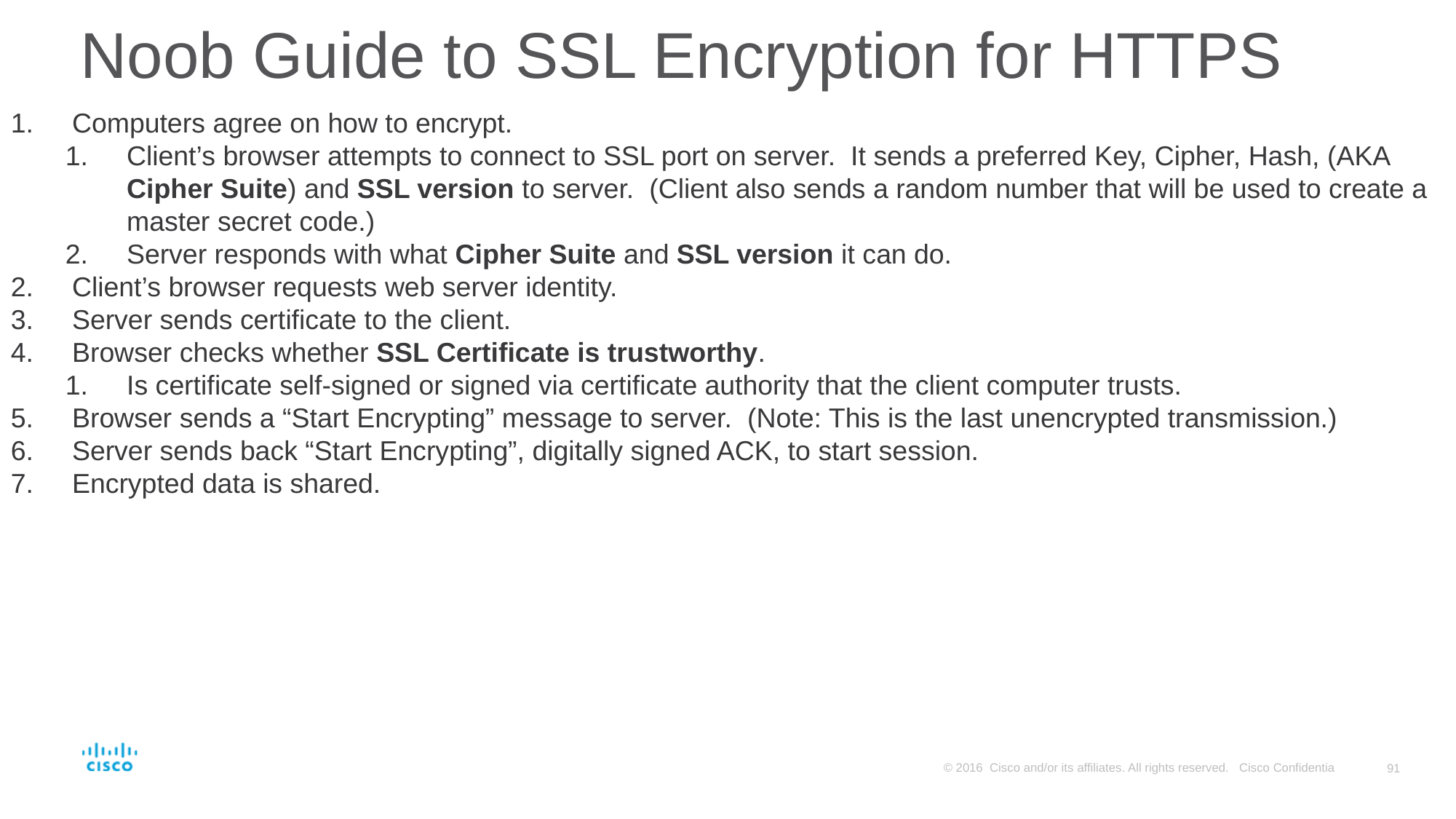

# Noob Guide to SSL Encryption for HTTPS
Computers agree on how to encrypt.
Client’s browser attempts to connect to SSL port on server.  It sends a preferred Key, Cipher, Hash, (AKA Cipher Suite) and SSL version to server.  (Client also sends a random number that will be used to create a master secret code.)
Server responds with what Cipher Suite and SSL version it can do.
Client’s browser requests web server identity.
Server sends certificate to the client.
Browser checks whether SSL Certificate is trustworthy.
Is certificate self-signed or signed via certificate authority that the client computer trusts.
Browser sends a “Start Encrypting” message to server.  (Note: This is the last unencrypted transmission.)
Server sends back “Start Encrypting”, digitally signed ACK, to start session.
Encrypted data is shared.